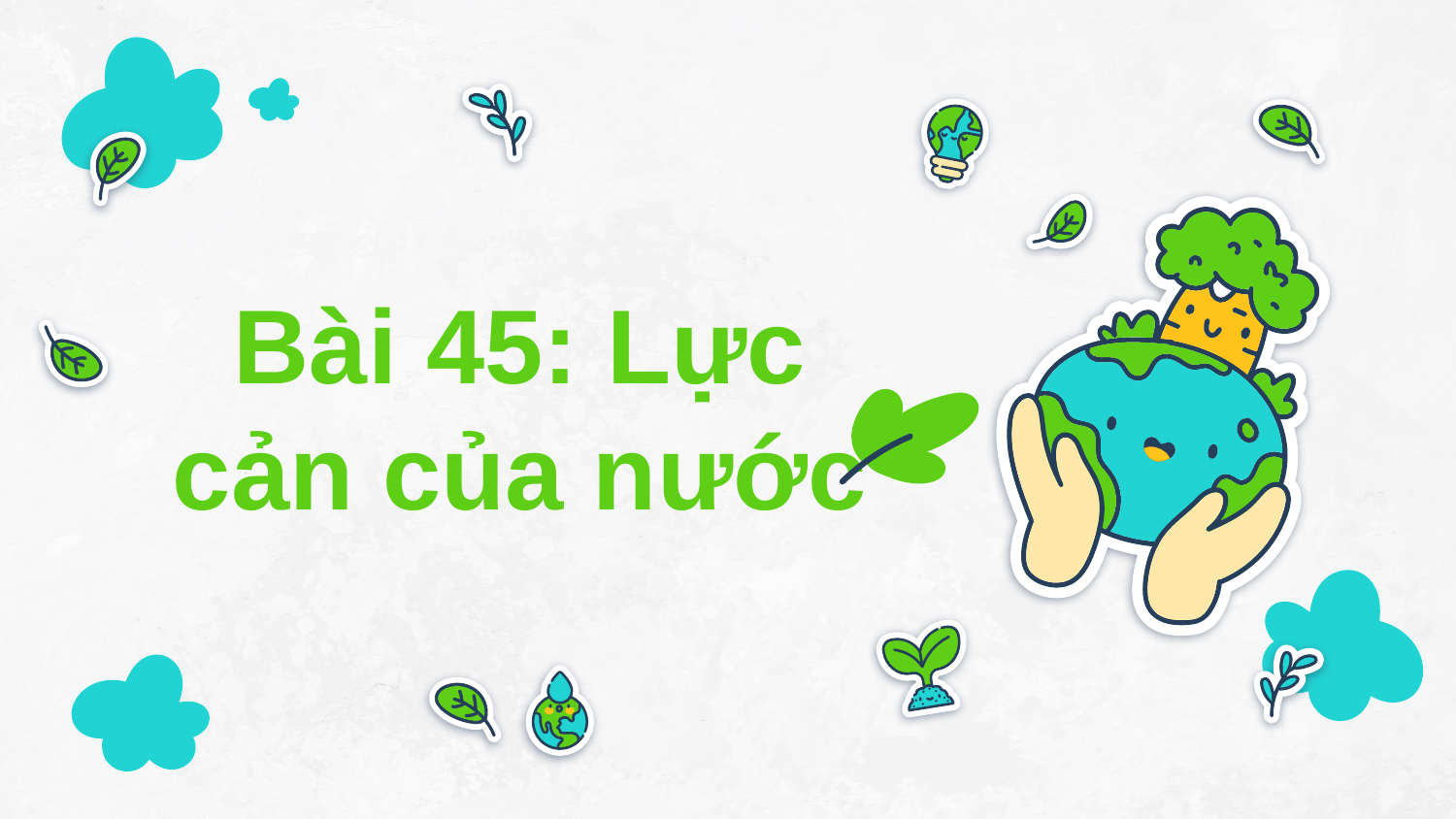

# Bài 45: Lực cản của nước